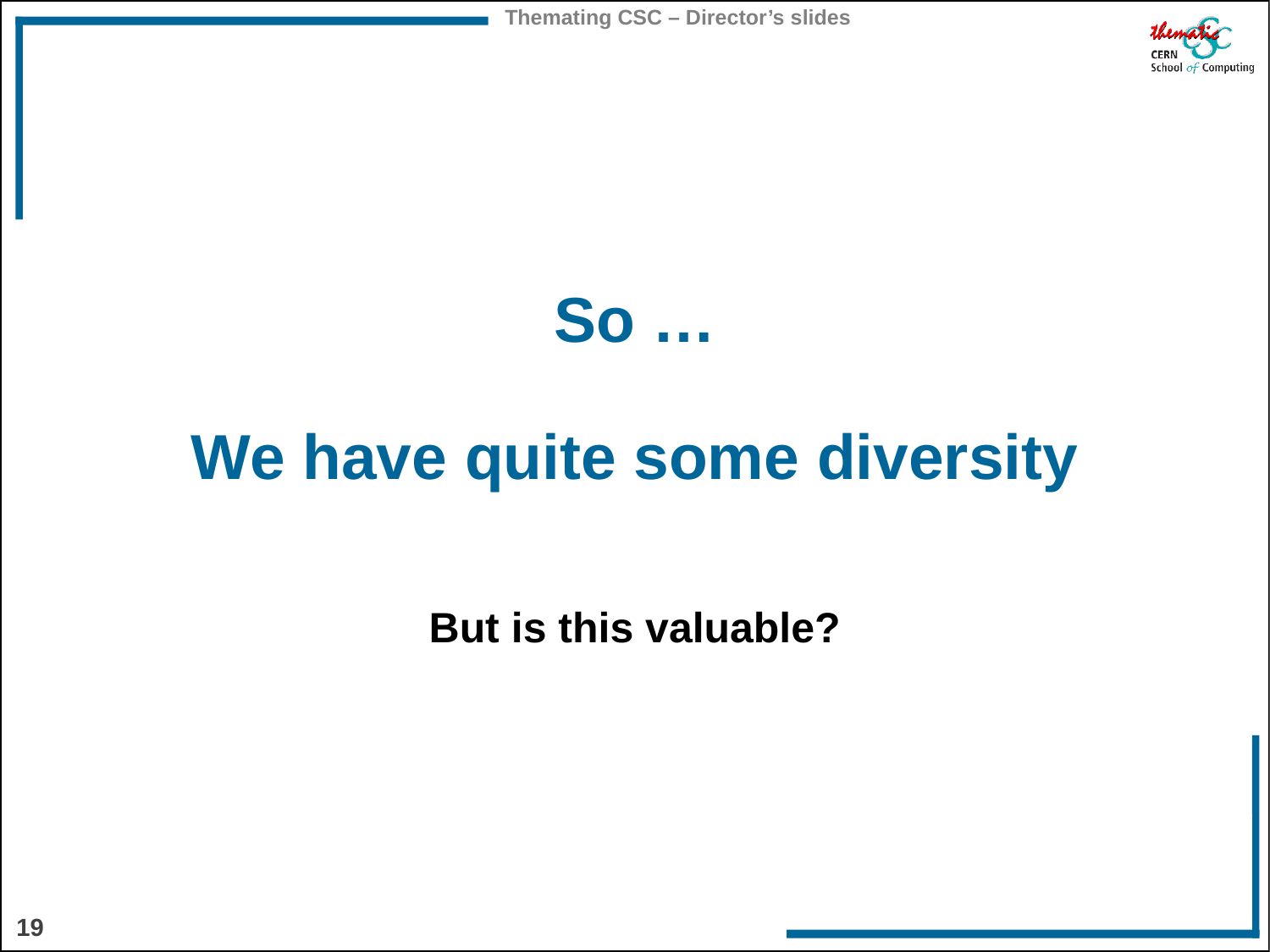

# So … We have quite some diversity
But is this valuable?